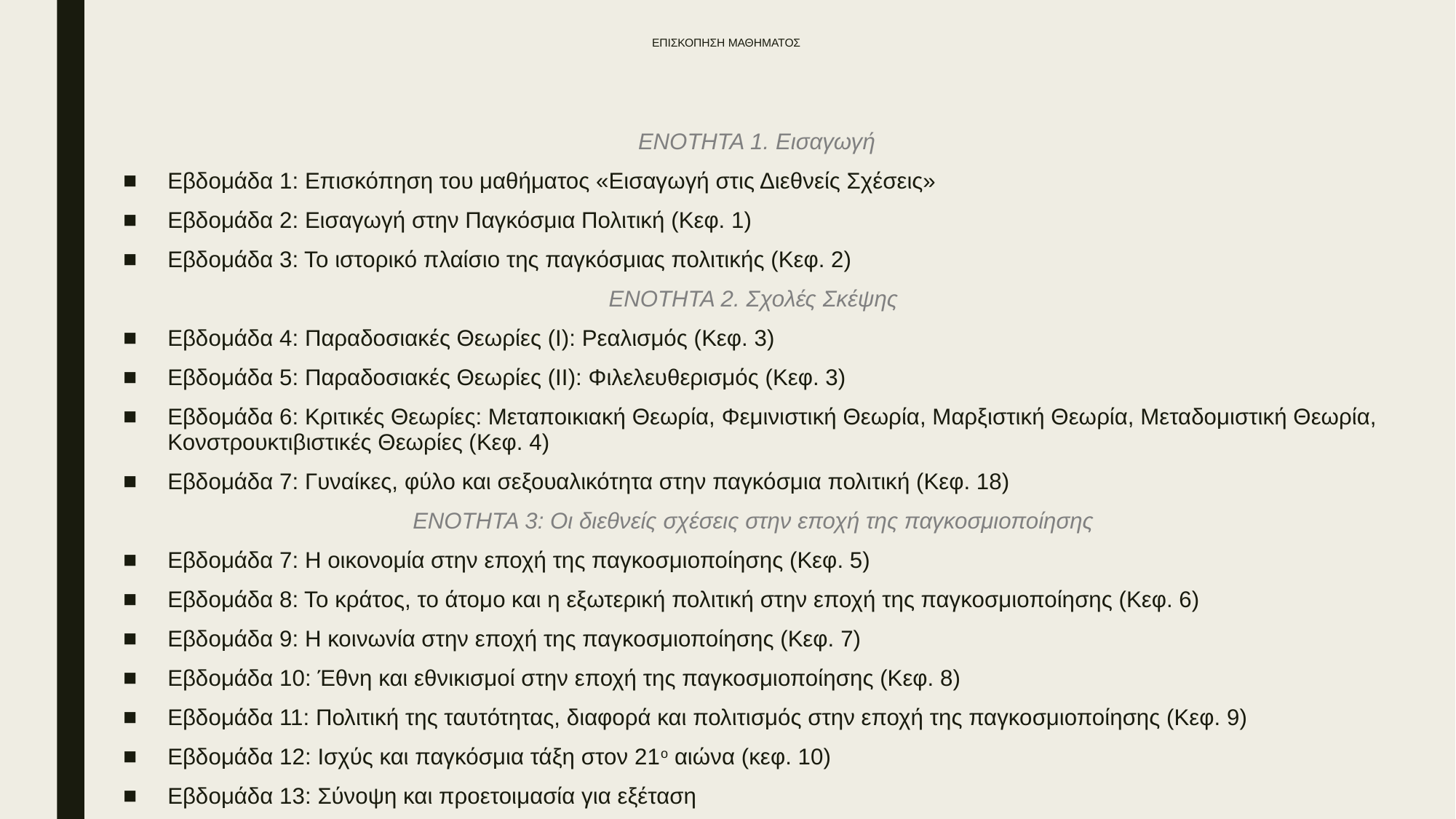

# ΕΠΙΣΚΟΠΗΣΗ ΜΑΘΗΜΑΤΟΣ
 ΕΝΟΤΗΤΑ 1. Εισαγωγή
Εβδομάδα 1: Επισκόπηση του μαθήματος «Εισαγωγή στις Διεθνείς Σχέσεις»
Εβδομάδα 2: Εισαγωγή στην Παγκόσμια Πολιτική (Κεφ. 1)
Εβδομάδα 3: Το ιστορικό πλαίσιο της παγκόσμιας πολιτικής (Κεφ. 2)
ΕΝΟΤΗΤΑ 2. Σχολές Σκέψης
Εβδομάδα 4: Παραδοσιακές Θεωρίες (Ι): Ρεαλισμός (Κεφ. 3)
Εβδομάδα 5: Παραδοσιακές Θεωρίες (ΙΙ): Φιλελευθερισμός (Κεφ. 3)
Εβδομάδα 6: Κριτικές Θεωρίες: Μεταποικιακή Θεωρία, Φεμινιστική Θεωρία, Μαρξιστική Θεωρία, Μεταδομιστική Θεωρία, Κονστρουκτιβιστικές Θεωρίες (Κεφ. 4)
Εβδομάδα 7: Γυναίκες, φύλο και σεξουαλικότητα στην παγκόσμια πολιτική (Κεφ. 18)
ΕΝΟΤΗΤΑ 3: Οι διεθνείς σχέσεις στην εποχή της παγκοσμιοποίησης
Εβδομάδα 7: Η οικονομία στην εποχή της παγκοσμιοποίησης (Κεφ. 5)
Εβδομάδα 8: Το κράτος, το άτομο και η εξωτερική πολιτική στην εποχή της παγκοσμιοποίησης (Κεφ. 6)
Εβδομάδα 9: Η κοινωνία στην εποχή της παγκοσμιοποίησης (Κεφ. 7)
Εβδομάδα 10: Έθνη και εθνικισμοί στην εποχή της παγκοσμιοποίησης (Κεφ. 8)
Εβδομάδα 11: Πολιτική της ταυτότητας, διαφορά και πολιτισμός στην εποχή της παγκοσμιοποίησης (Κεφ. 9)
Εβδομάδα 12: Ισχύς και παγκόσμια τάξη στον 21ο αιώνα (κεφ. 10)
Εβδομάδα 13: Σύνοψη και προετοιμασία για εξέταση